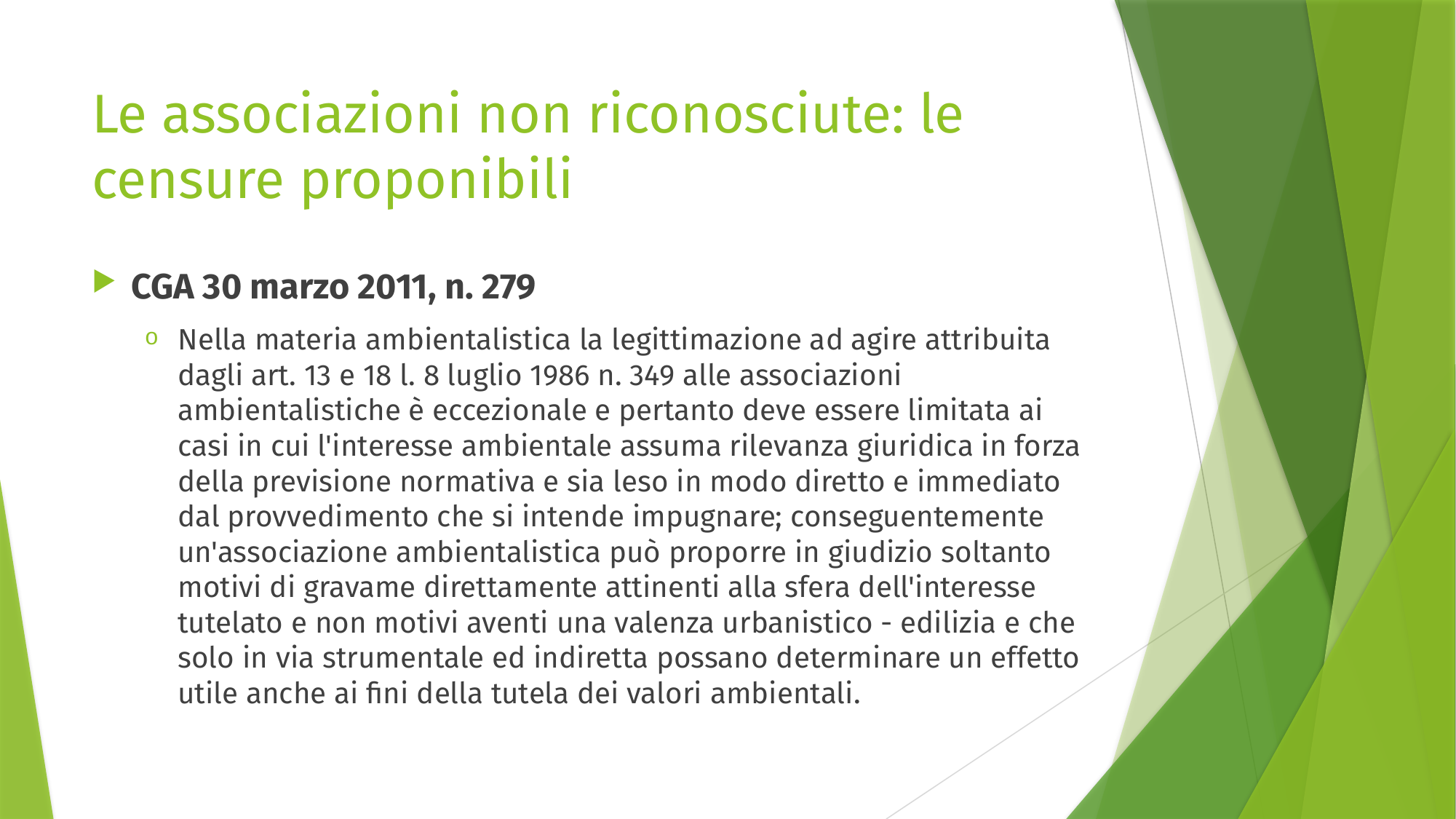

# Le associazioni non riconosciute: le censure proponibili
CGA 30 marzo 2011, n. 279
Nella materia ambientalistica la legittimazione ad agire attribuita dagli art. 13 e 18 l. 8 luglio 1986 n. 349 alle associazioni ambientalistiche è eccezionale e pertanto deve essere limitata ai casi in cui l'interesse ambientale assuma rilevanza giuridica in forza della previsione normativa e sia leso in modo diretto e immediato dal provvedimento che si intende impugnare; conseguentemente un'associazione ambientalistica può proporre in giudizio soltanto motivi di gravame direttamente attinenti alla sfera dell'interesse tutelato e non motivi aventi una valenza urbanistico - edilizia e che solo in via strumentale ed indiretta possano determinare un effetto utile anche ai fini della tutela dei valori ambientali.